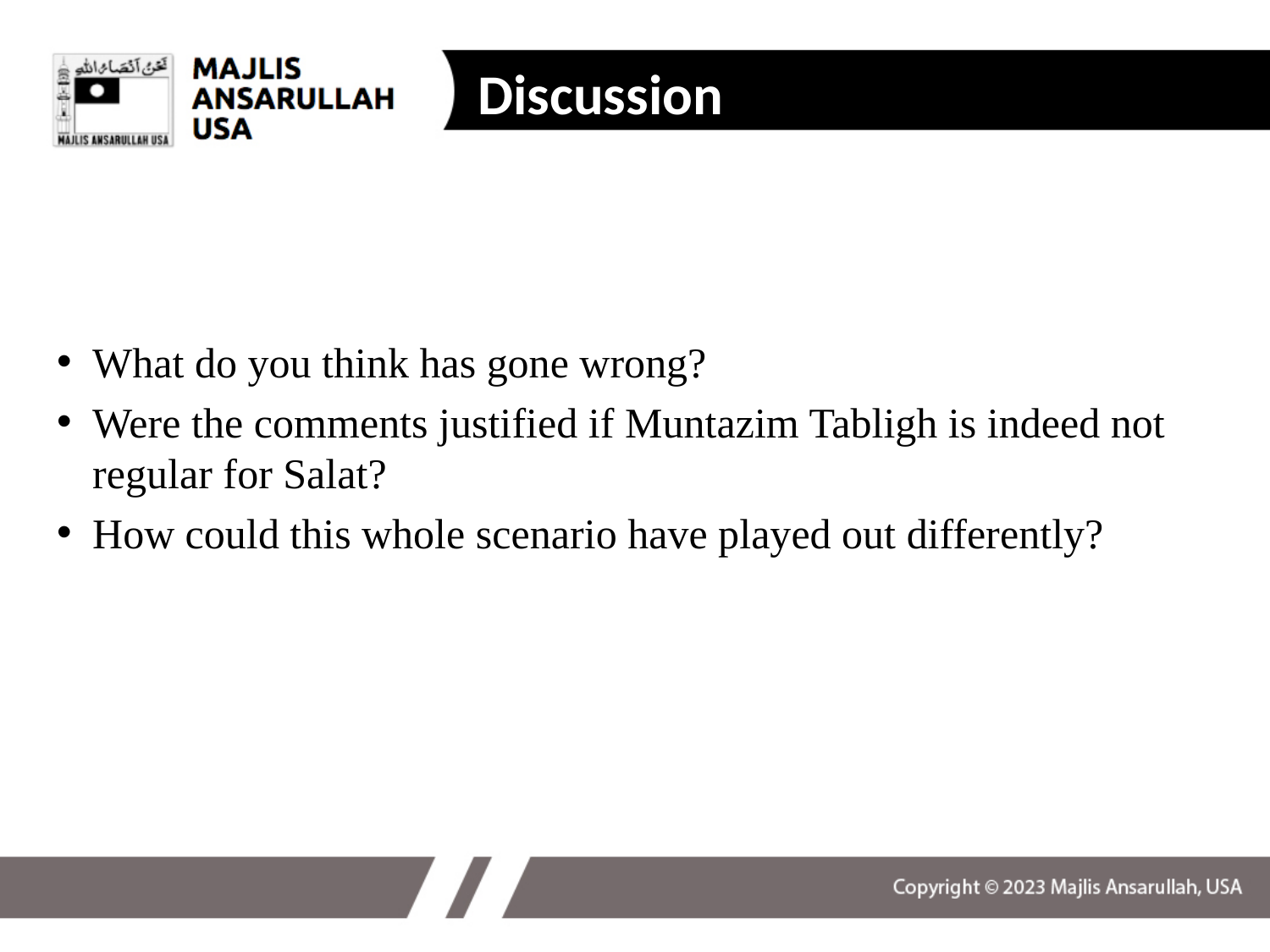

Discussion
What do you think has gone wrong?
Were the comments justified if Muntazim Tabligh is indeed not regular for Salat?
How could this whole scenario have played out differently?